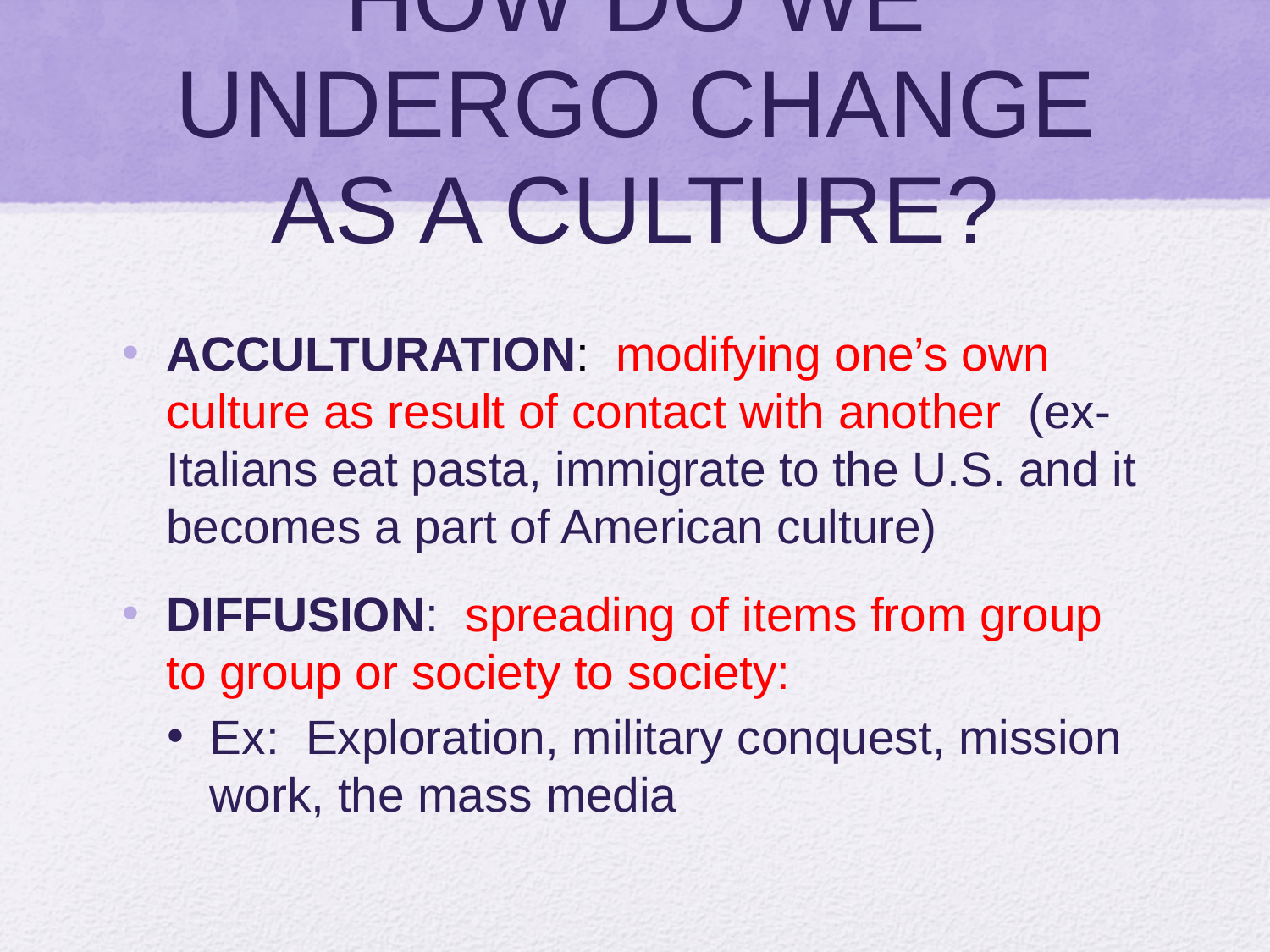

# HOW DO WE UNDERGO CHANGE AS A CULTURE?

ACCULTURATION:  modifying one’s own culture as result of contact with another  (ex-Italians eat pasta, immigrate to the U.S. and it becomes a part of American culture)
DIFFUSION:  spreading of items from group to group or society to society:
Ex:  Exploration, military conquest, mission work, the mass media